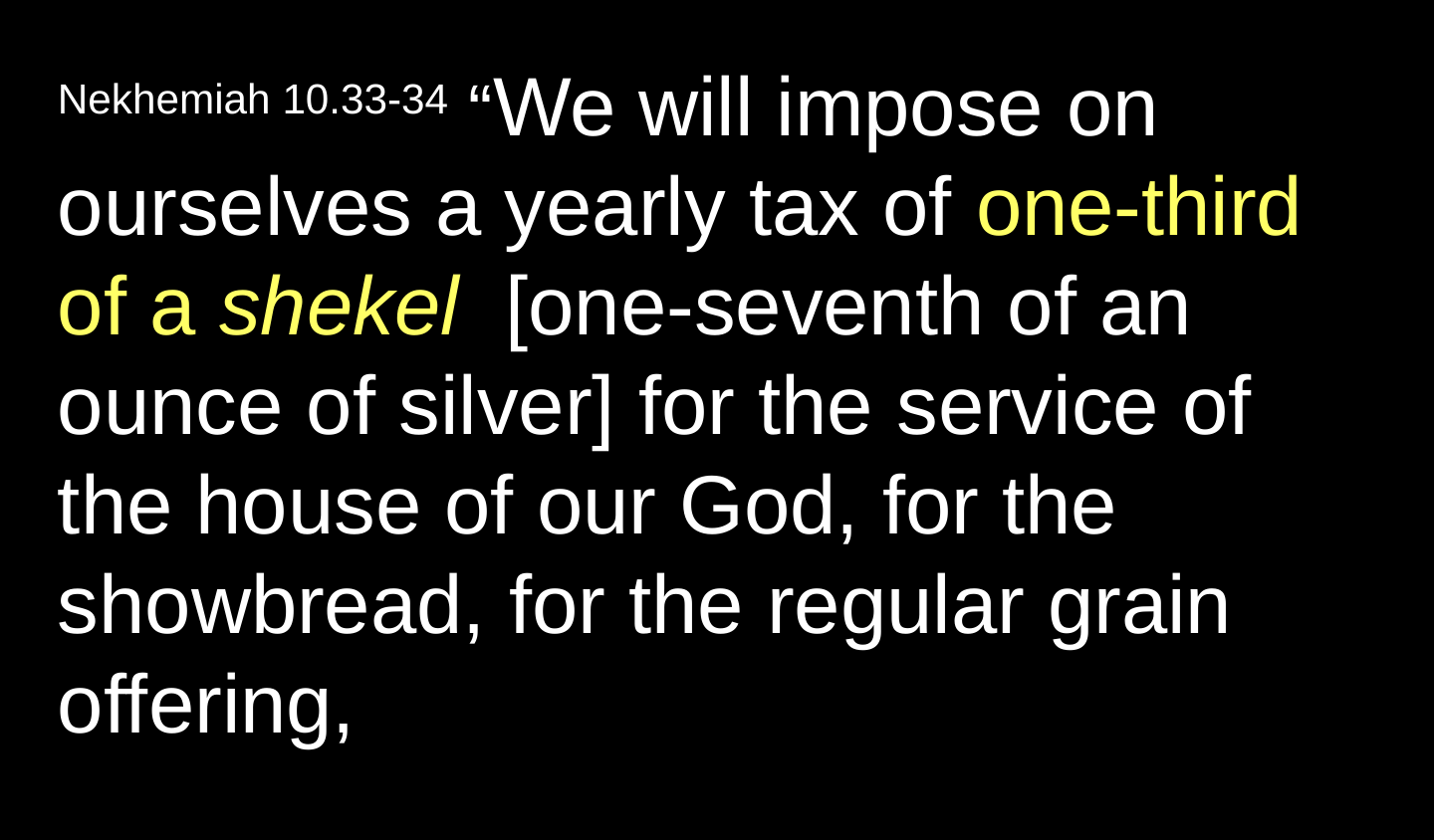

Nekhemiah 10.33-34 “We will impose on ourselves a yearly tax of one-third of a shekel  [one-seventh of an ounce of silver] for the service of the house of our God, for the showbread, for the regular grain offering,